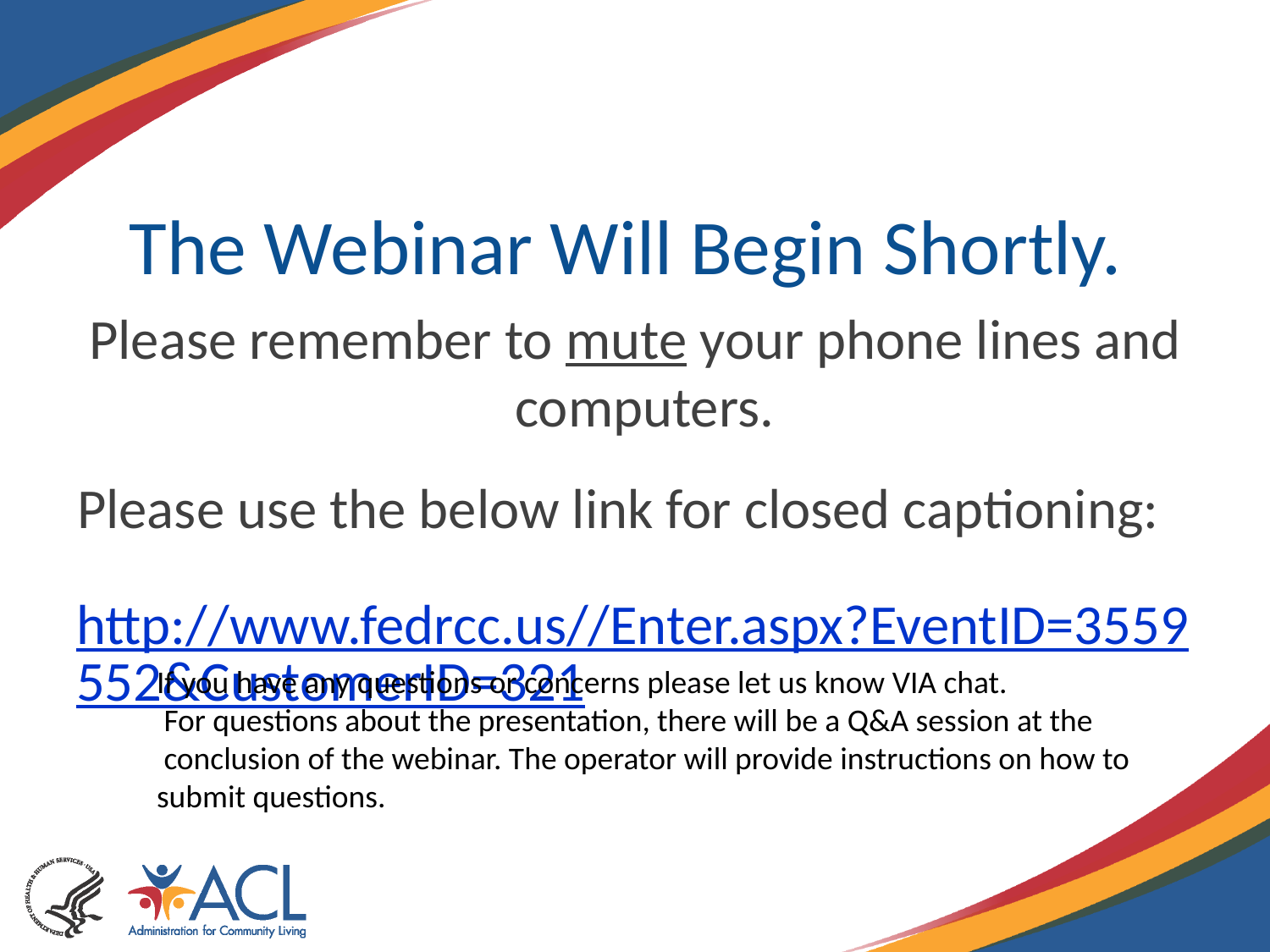

# The Webinar Will Begin Shortly.
Please remember to mute your phone lines and computers.
Please use the below link for closed captioning:
http://www.fedrcc.us//Enter.aspx?EventID=3559552&CustomerID=321
If you have any questions or concerns please let us know VIA chat.
 For questions about the presentation, there will be a Q&A session at the
 conclusion of the webinar. The operator will provide instructions on how to
submit questions.